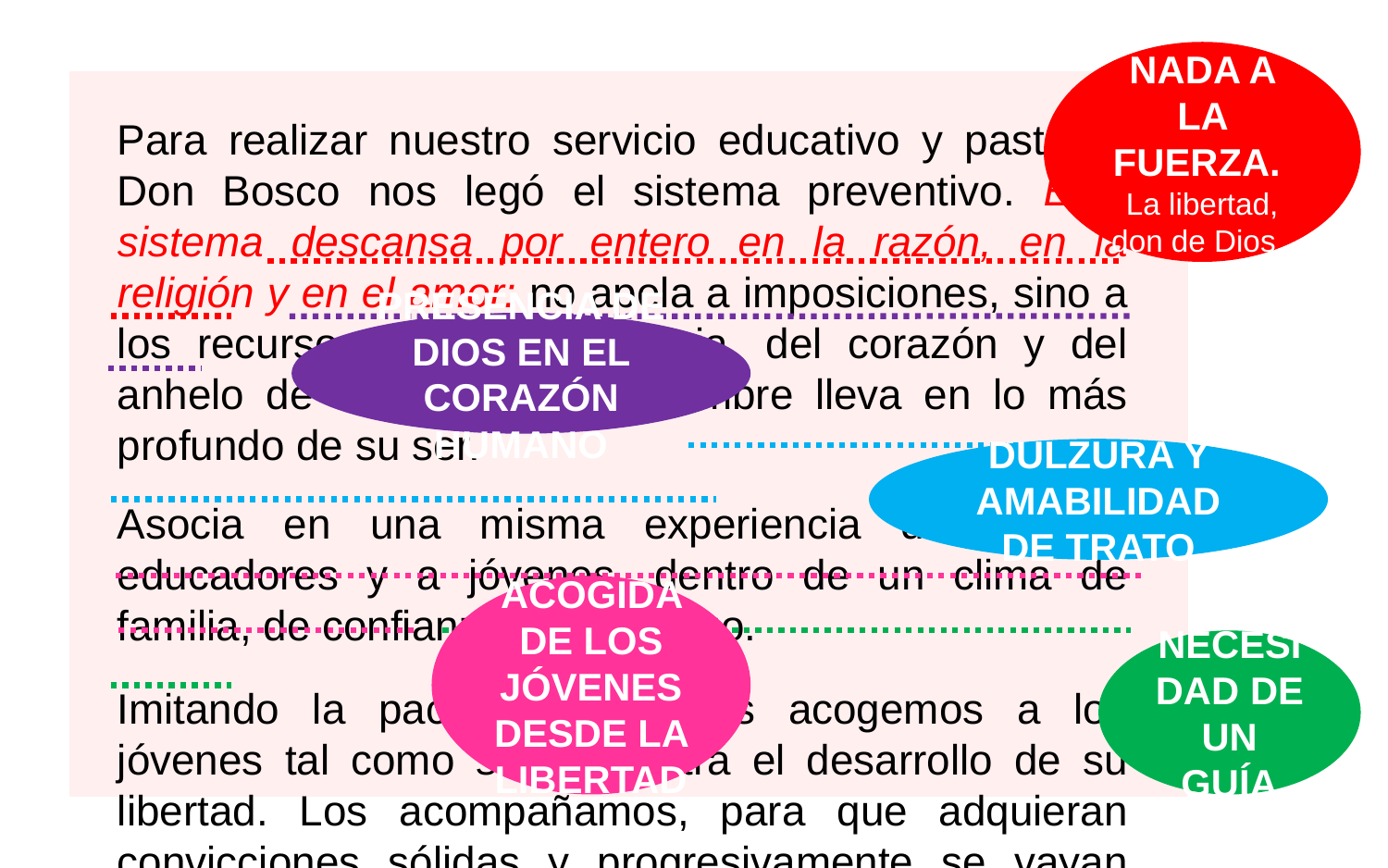

NADA A LA FUERZA.
La libertad, don de Dios.

Para realizar nuestro servicio educativo y pastoral, Don Bosco nos legó el sistema preventivo. Este sistema descansa por entero en la razón, en la religión y en el amor: no apela a imposiciones, sino a los recursos de la inteligencia, del corazón y del anhelo de Dios, que todo hombre lleva en lo más profundo de su ser.

Asocia en una misma experiencia de vida a educadores y a jóvenes, dentro de un clima de familia, de confianza y de diálogo.

Imitando la paciencia de Dios acogemos a los jóvenes tal como se encuentra el desarrollo de su libertad. Los acompañamos, para que adquieran convicciones sólidas y progresivamente se vayan haciendo responsables del delicado proceso de crecimiento de su humanidad en la fe.
PRESENCIA DE DIOS EN EL CORAZÓN HUMANO
DULZURA Y AMABILIDAD DE TRATO
ACOGIDA DE LOS JÓVENES DESDE LA LIBERTAD
NECESIDAD DE UN GUÍA